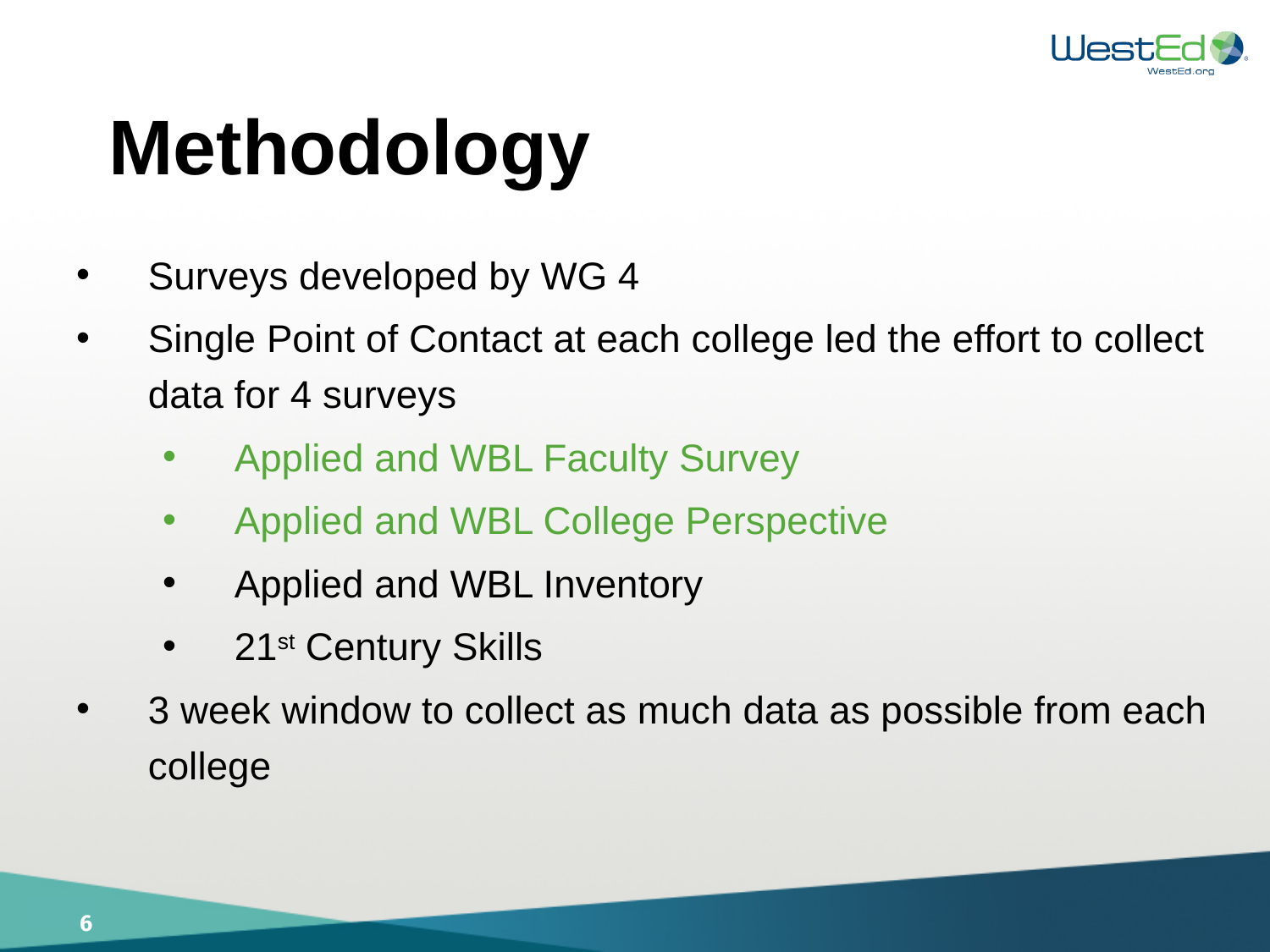

# Methodology
Surveys developed by WG 4
Single Point of Contact at each college led the effort to collect data for 4 surveys
Applied and WBL Faculty Survey
Applied and WBL College Perspective
Applied and WBL Inventory
21st Century Skills
3 week window to collect as much data as possible from each college